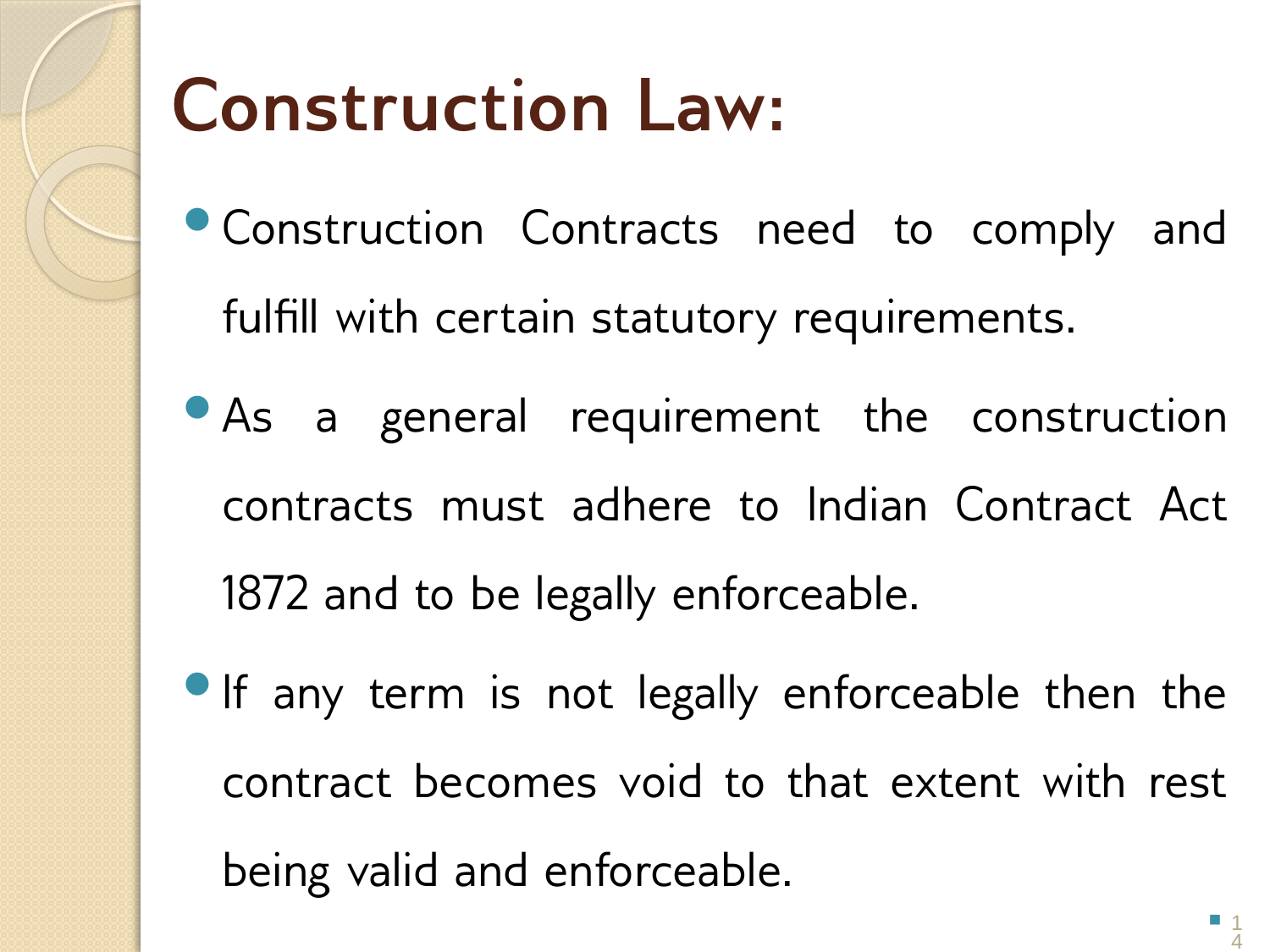

# Construction Law:
Construction Contracts need to comply and fulfill with certain statutory requirements.
As a general requirement the construction contracts must adhere to Indian Contract Act 1872 and to be legally enforceable.
If any term is not legally enforceable then the contract becomes void to that extent with rest being valid and enforceable.
14